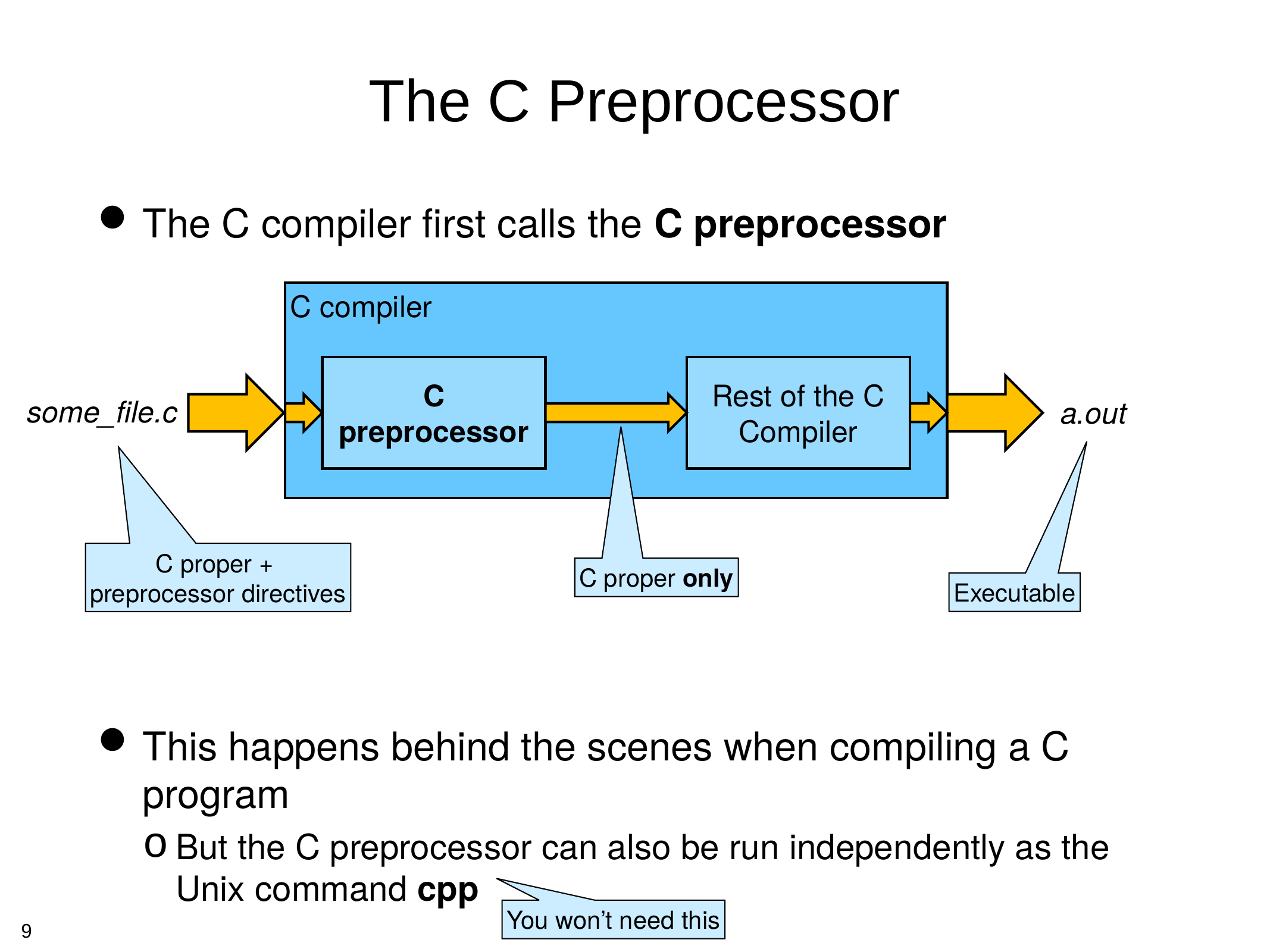

# The C Preprocessor
The C compiler first calls the C preprocessor

This happens behind the scenes when compiling a C program
But the C preprocessor can also be run independently as the Unix command cpp
C compiler
C
preprocessor
Rest of the C
Compiler

some_file.c
a.out

C proper +
preprocessor directives
C proper only
Executable
You won’t need this
9